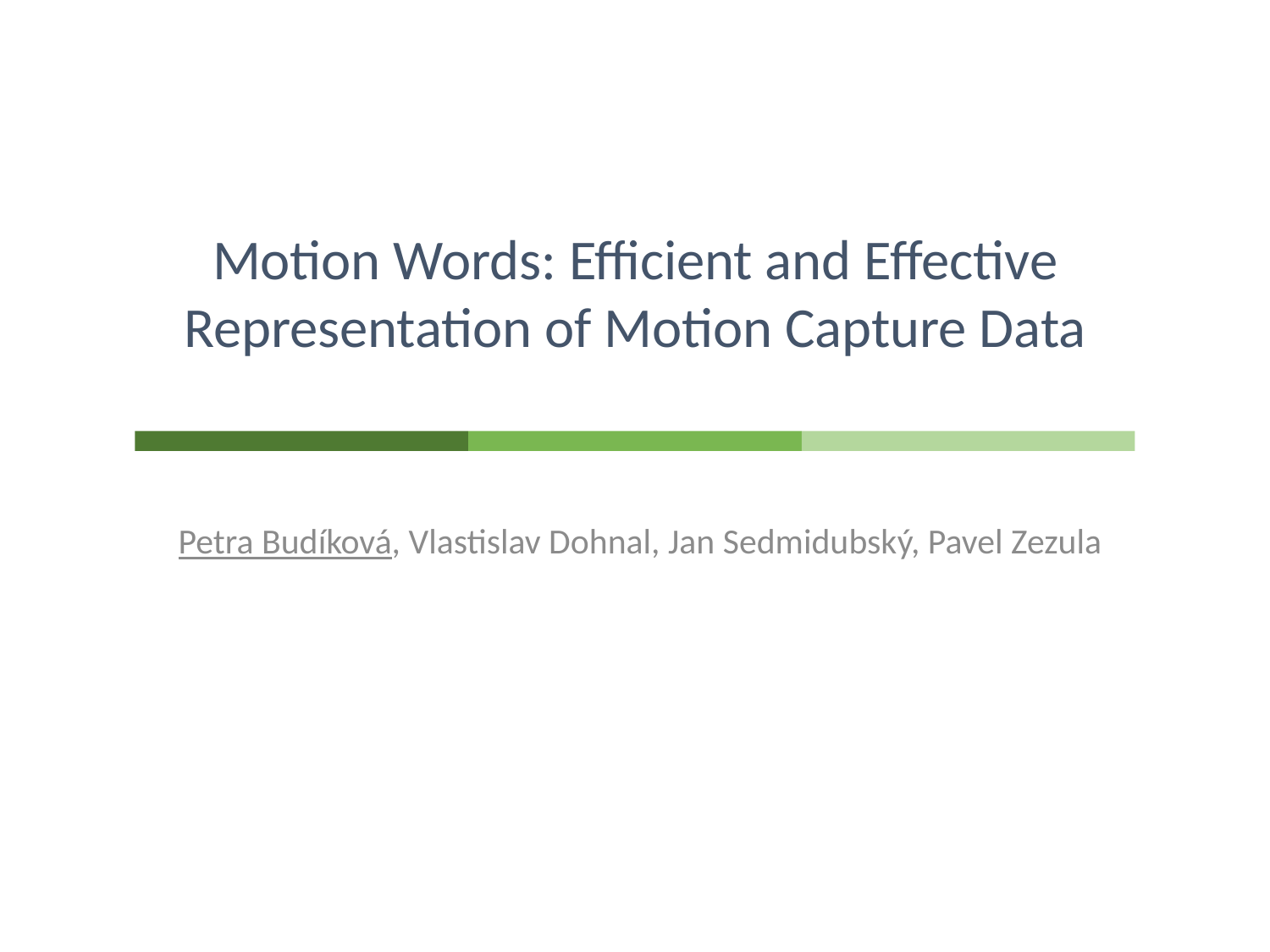

# Motion Words: Efficient and Effective Representation of Motion Capture Data
Petra Budíková, Vlastislav Dohnal, Jan Sedmidubský, Pavel Zezula